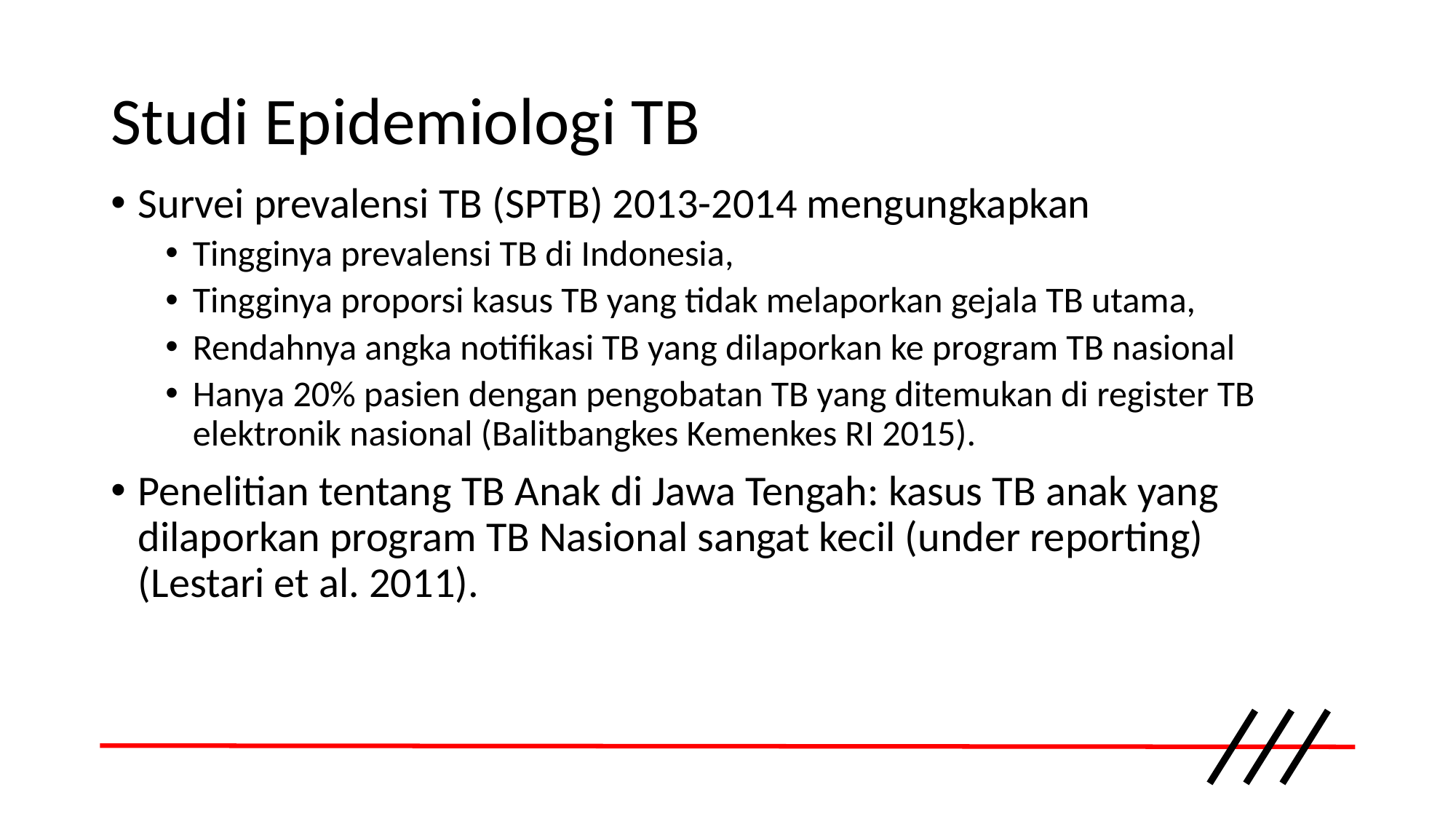

# Studi Epidemiologi TB
Survei prevalensi TB (SPTB) 2013-2014 mengungkapkan
Tingginya prevalensi TB di Indonesia,
Tingginya proporsi kasus TB yang tidak melaporkan gejala TB utama,
Rendahnya angka notifikasi TB yang dilaporkan ke program TB nasional
Hanya 20% pasien dengan pengobatan TB yang ditemukan di register TB elektronik nasional (Balitbangkes Kemenkes RI 2015).
Penelitian tentang TB Anak di Jawa Tengah: kasus TB anak yang dilaporkan program TB Nasional sangat kecil (under reporting)   (Lestari et al. 2011).